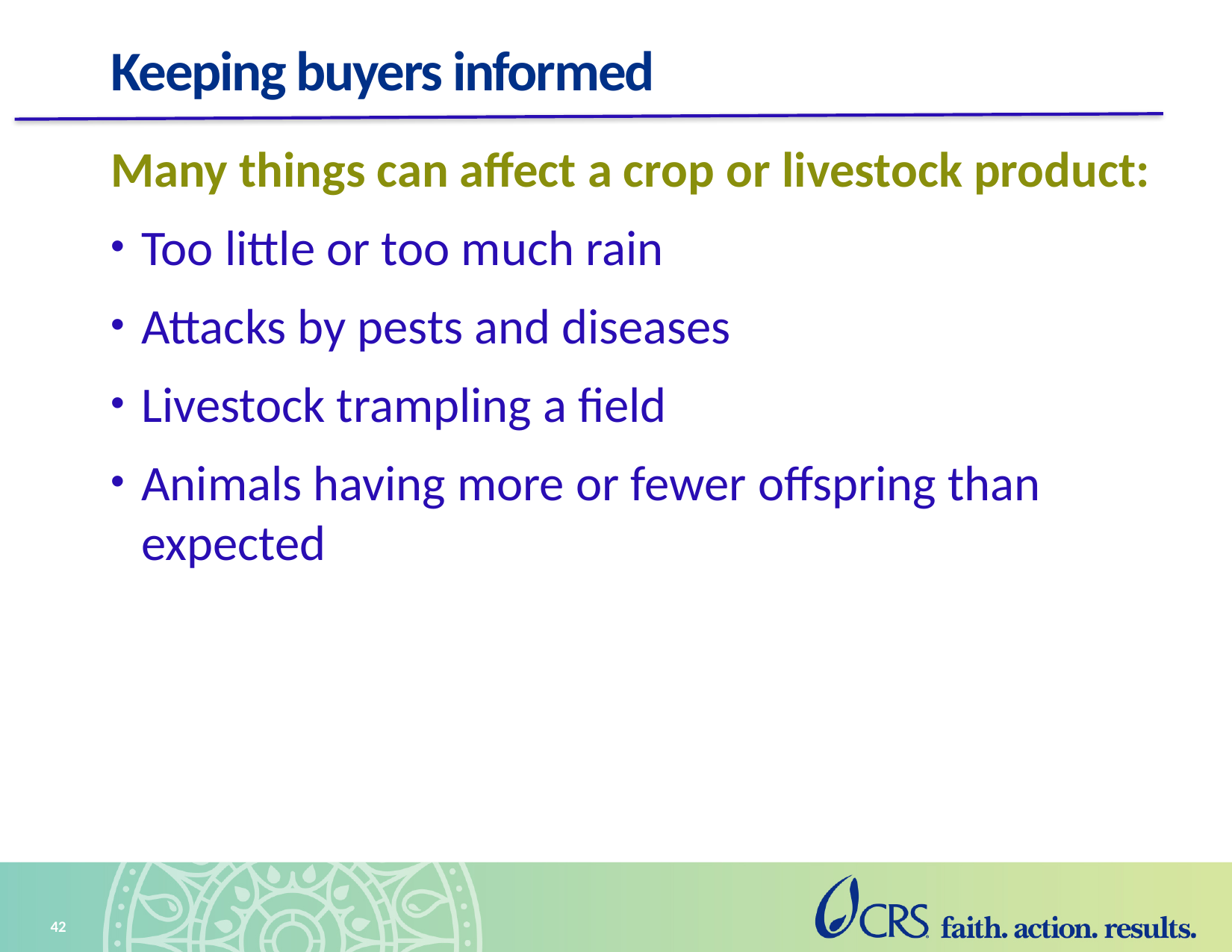

# Keeping buyers informed
Many things can affect a crop or livestock product:
Too little or too much rain
Attacks by pests and diseases
Livestock trampling a field
Animals having more or fewer offspring than expected
42